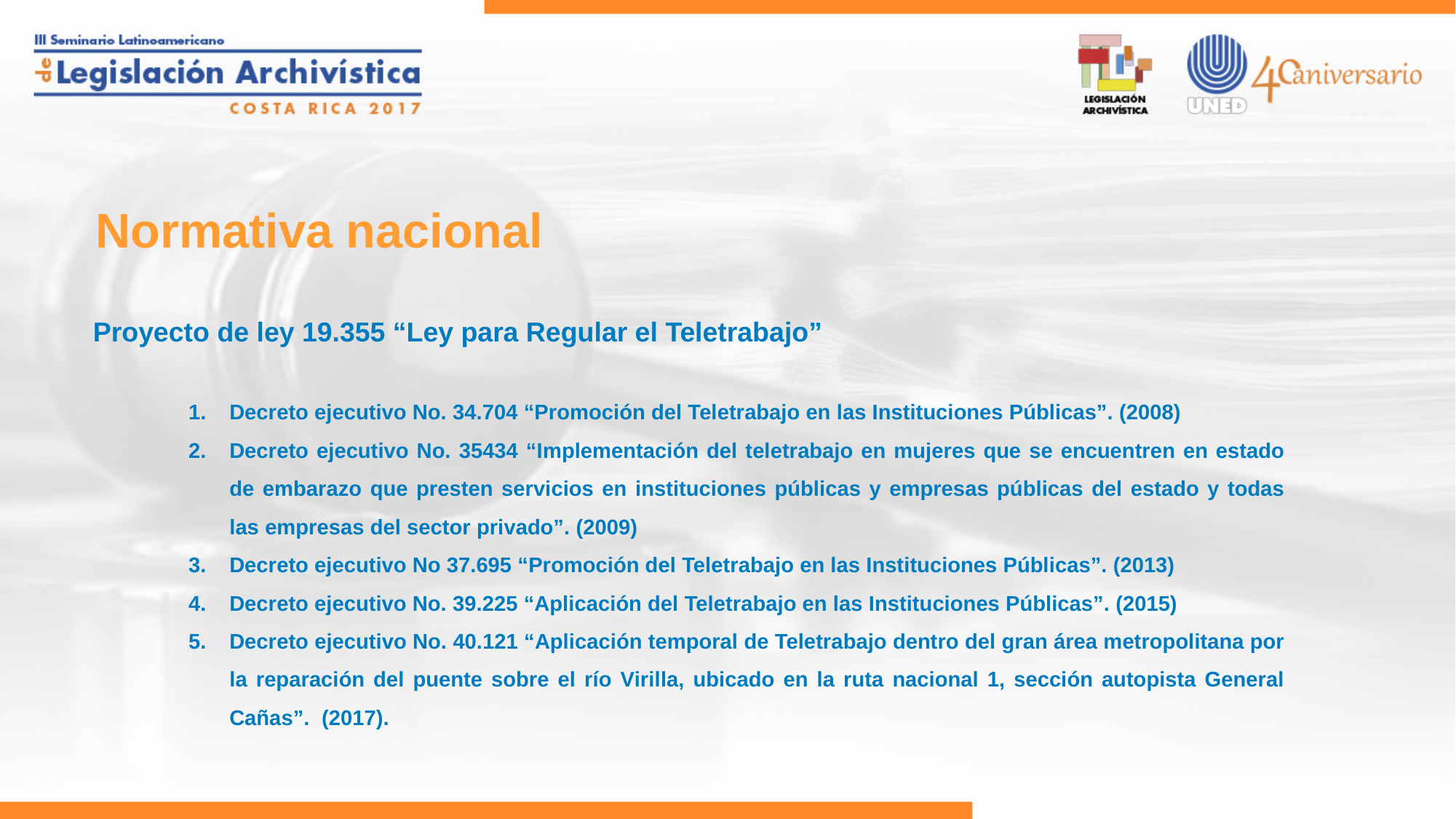

# Normativa nacional
Proyecto de ley 19.355 “Ley para Regular el Teletrabajo”
Decreto ejecutivo No. 34.704 “Promoción del Teletrabajo en las Instituciones Públicas”. (2008)
Decreto ejecutivo No. 35434 “Implementación del teletrabajo en mujeres que se encuentren en estado de embarazo que presten servicios en instituciones públicas y empresas públicas del estado y todas las empresas del sector privado”. (2009)
Decreto ejecutivo No 37.695 “Promoción del Teletrabajo en las Instituciones Públicas”. (2013)
Decreto ejecutivo No. 39.225 “Aplicación del Teletrabajo en las Instituciones Públicas”. (2015)
Decreto ejecutivo No. 40.121 “Aplicación temporal de Teletrabajo dentro del gran área metropolitana por la reparación del puente sobre el río Virilla, ubicado en la ruta nacional 1, sección autopista General Cañas”.  (2017).